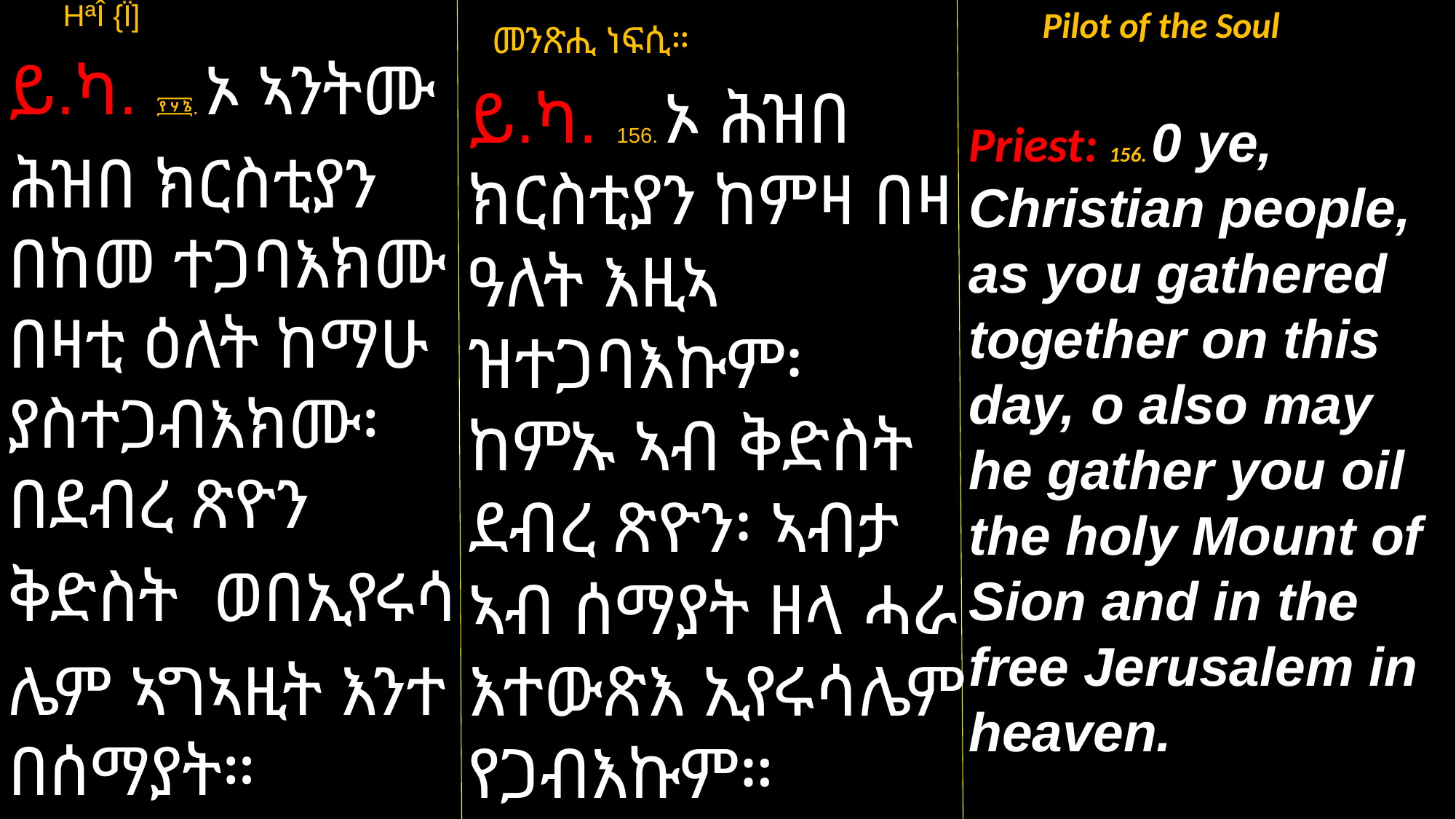

መንጽሒ ነፍሲ።
ይ.ካ. 156. ኦ ሕዝበ ክርስቲያን ከምዛ በዛ ዓለት እዚኣ ዝተጋባእኩም፡ ከምኡ ኣብ ቅድስት ደብረ ጽዮን፡ ኣብታ ኣብ ሰማያት ዘላ ሓራ እተውጽእ ኢየሩሳሌም የጋብእኩም።
      HªÎ {Ï]
ይ.ካ. ፻፶፮. ኦ ኣንትሙ
ሕዝበ ክርስቲያን በከመ ተጋባእክሙ በዛቲ ዕለት ከማሁ ያስተጋብእክሙ፡ በደብረ ጽዮን
ቅድስት  ወበኢየሩሳ
ሌም ኣግኣዚት እንተ በሰማያት።
         Pilot of the Soul

Priest: 156. 0 ye, Christian people, as you gathered together on this day, o also may he gather you oil the holy Mount of Sion and in the free Jerusalem in heaven.